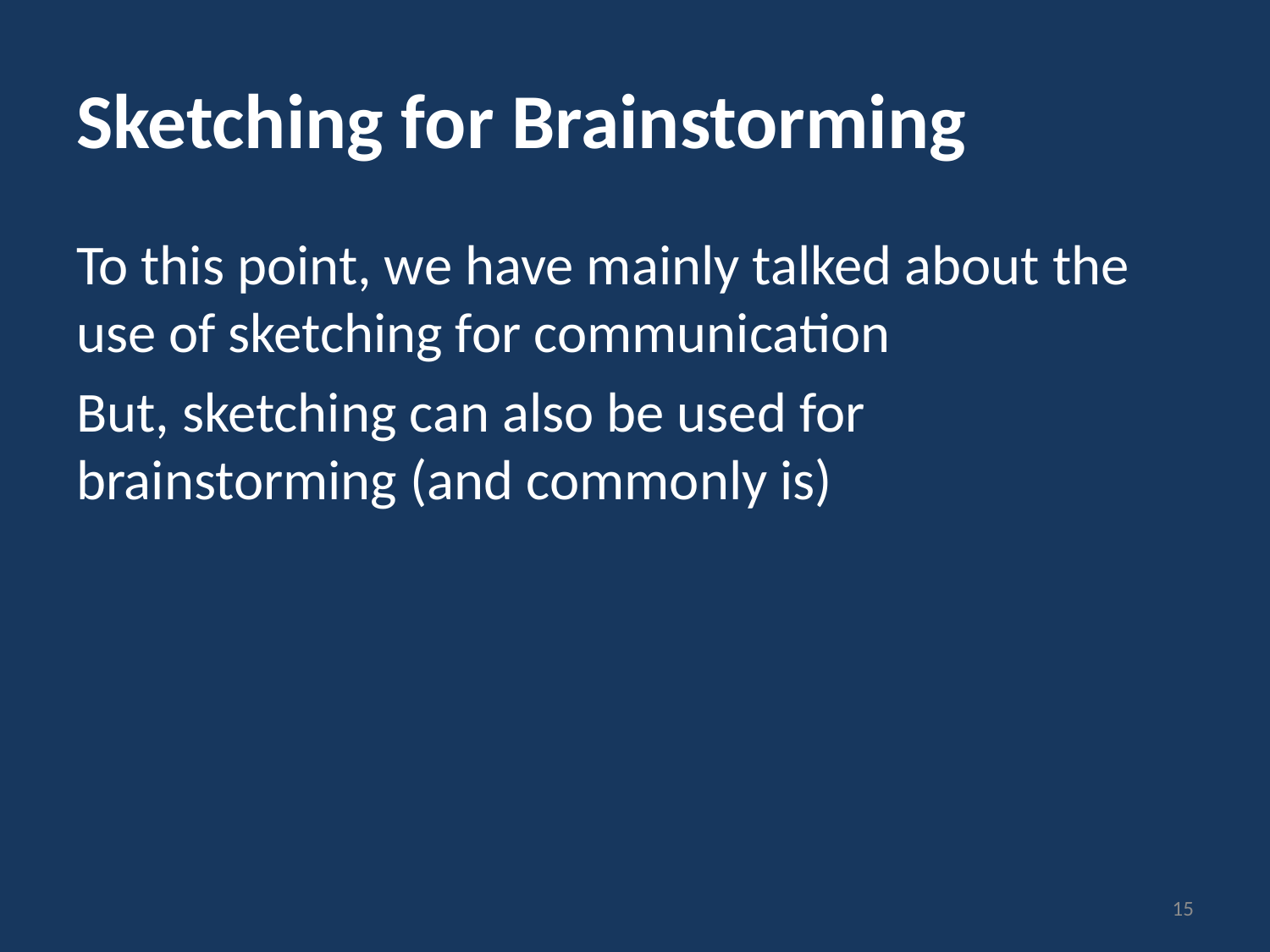

# Sketching for Brainstorming
To this point, we have mainly talked about the use of sketching for communication
But, sketching can also be used for brainstorming (and commonly is)
15